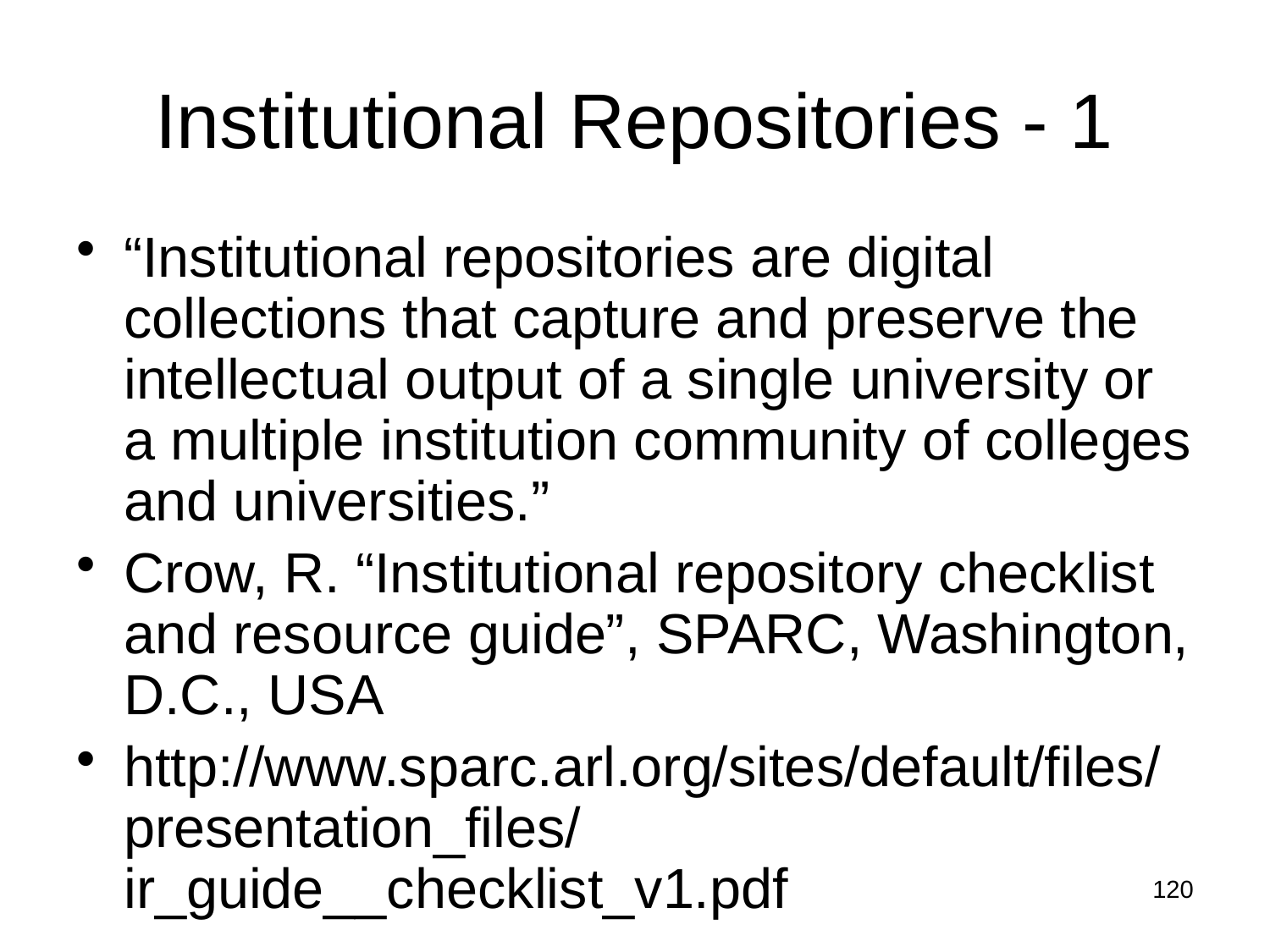

# Institutional Repositories - 1
“Institutional repositories are digital collections that capture and preserve the intellectual output of a single university or a multiple institution community of colleges and universities.”
Crow, R. “Institutional repository checklist and resource guide”, SPARC, Washington, D.C., USA
http://www.sparc.arl.org/sites/default/files/presentation_files/ir_guide__checklist_v1.pdf
120